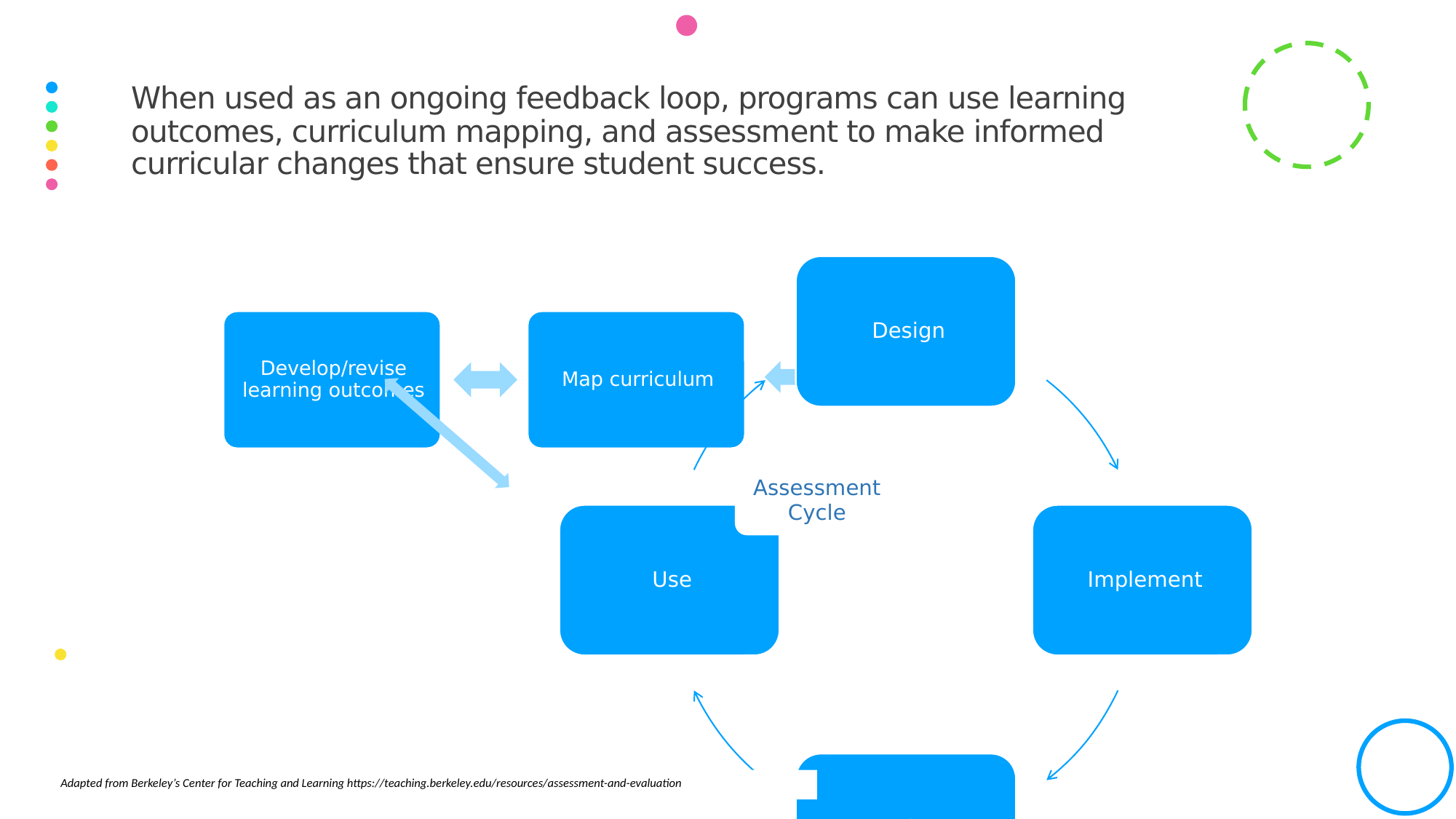

# When used as an ongoing feedback loop, programs can use learning outcomes, curriculum mapping, and assessment to make informed curricular changes that ensure student success.
Develop/revise learning outcomes

Map curriculum

Design
Implement
Analyze
Use

Assessment
Cycle
Adapted from Berkeley’s Center for Teaching and Learning https://teaching.berkeley.edu/resources/assessment-and-evaluation